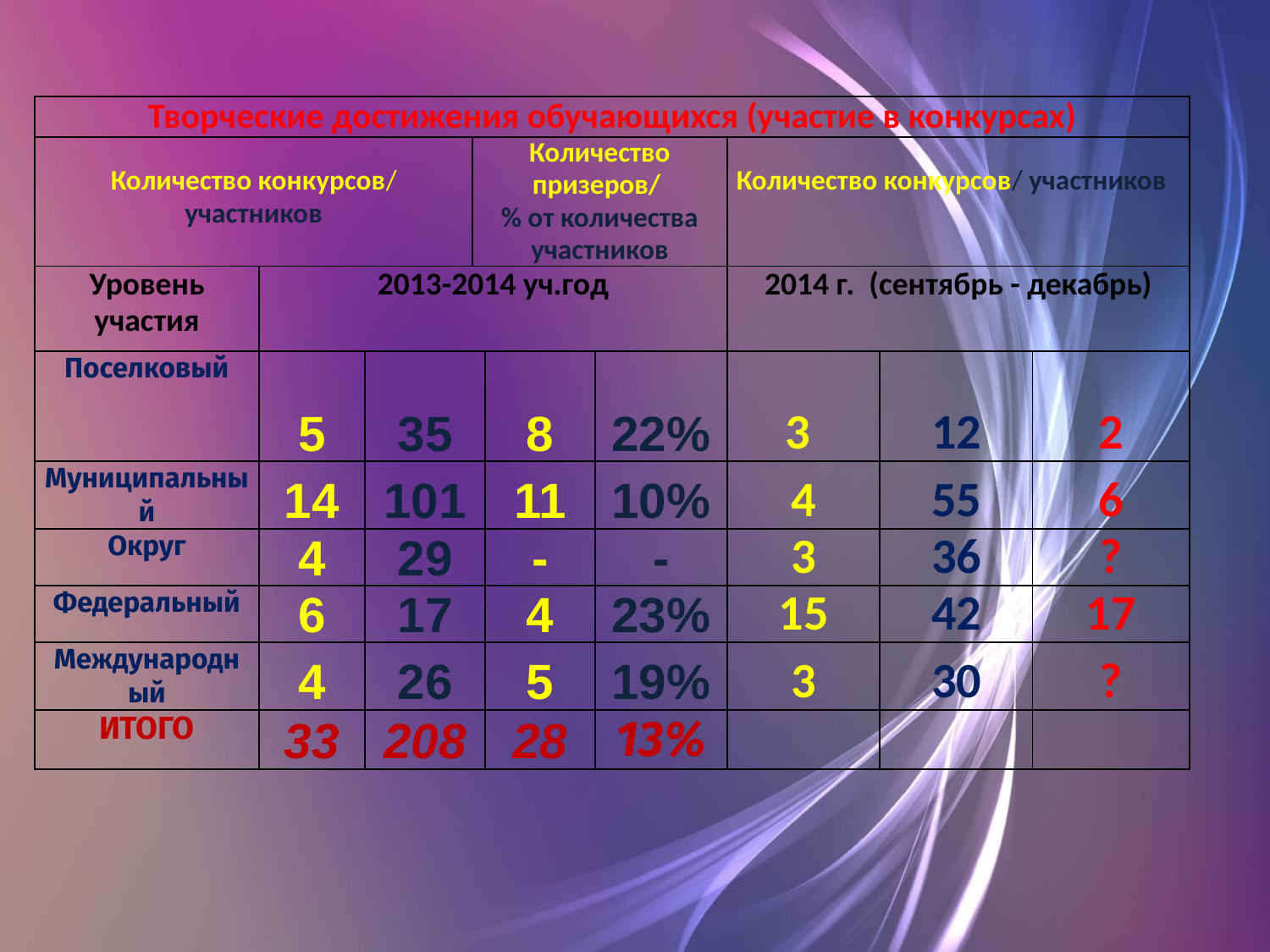

| Творческие достижения обучающихся (участие в конкурсах) |  |  |  |  |  |  |  |  |
| --- | --- | --- | --- | --- | --- | --- | --- | --- |
| Количество конкурсов/ участников |  |  | Количество призеров/ % от количества участников |  |  | Количество конкурсов/ участников |  |  |
| Уровень участия | 2013-2014 уч.год |  |  |  |  | 2014 г. (сентябрь - декабрь) |  |  |
| Поселковый | 5 | 35 |  | 8 | 22% | 3 | 12 | 2 |
| Муниципальный | 14 | 101 |  | 11 | 10% | 4 | 55 | 6 |
| Округ | 4 | 29 |  | - | - | 3 | 36 | ? |
| Федеральный | 6 | 17 |  | 4 | 23% | 15 | 42 | 17 |
| Международный | 4 | 26 |  | 5 | 19% | 3 | 30 | ? |
| ИТОГО | 33 | 208 |  | 28 | 13% |  |  |  |